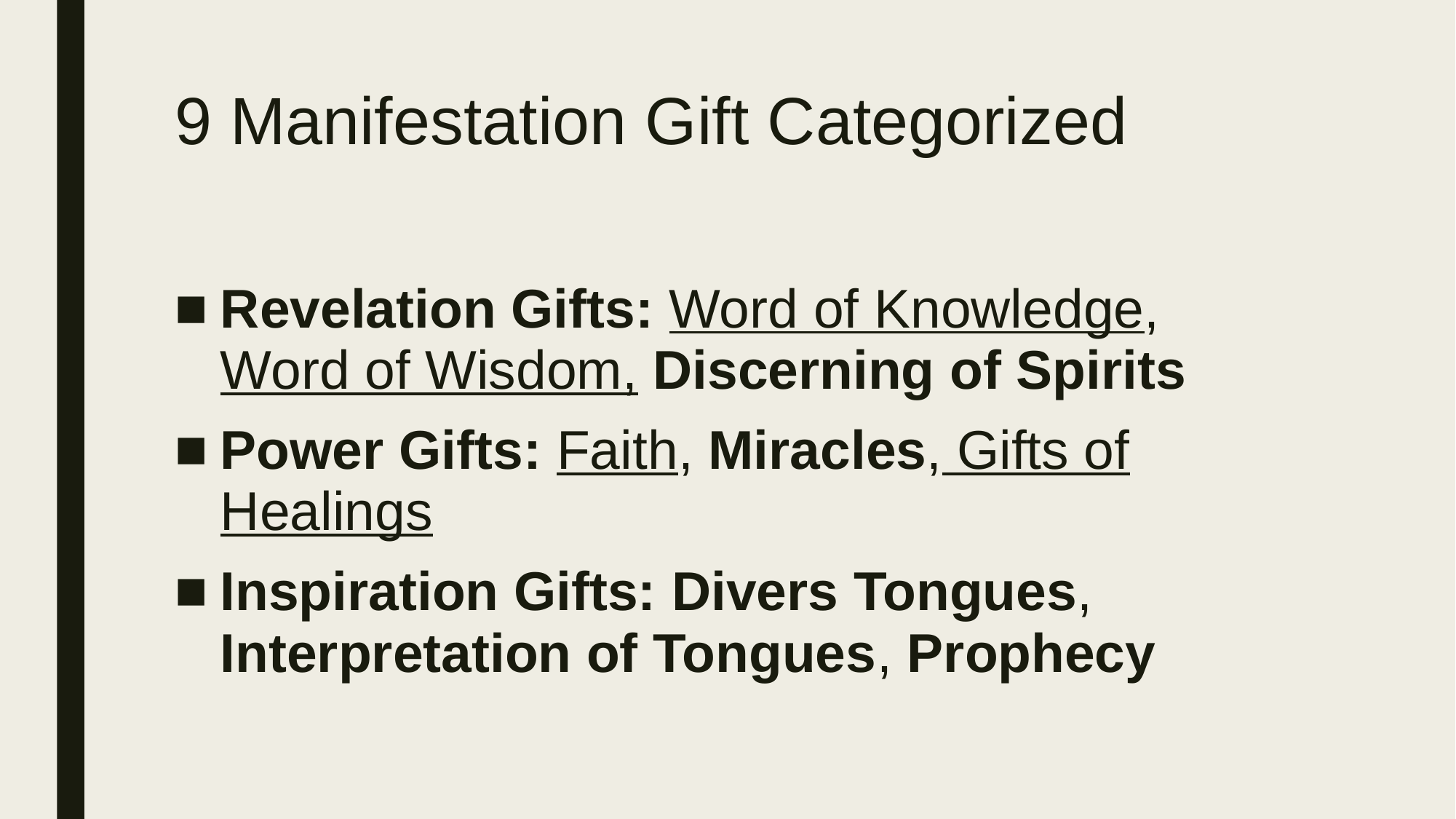

# 9 Manifestation Gift Categorized
Revelation Gifts: Word of Knowledge, Word of Wisdom, Discerning of Spirits
Power Gifts: Faith, Miracles, Gifts of Healings
Inspiration Gifts: Divers Tongues, Interpretation of Tongues, Prophecy